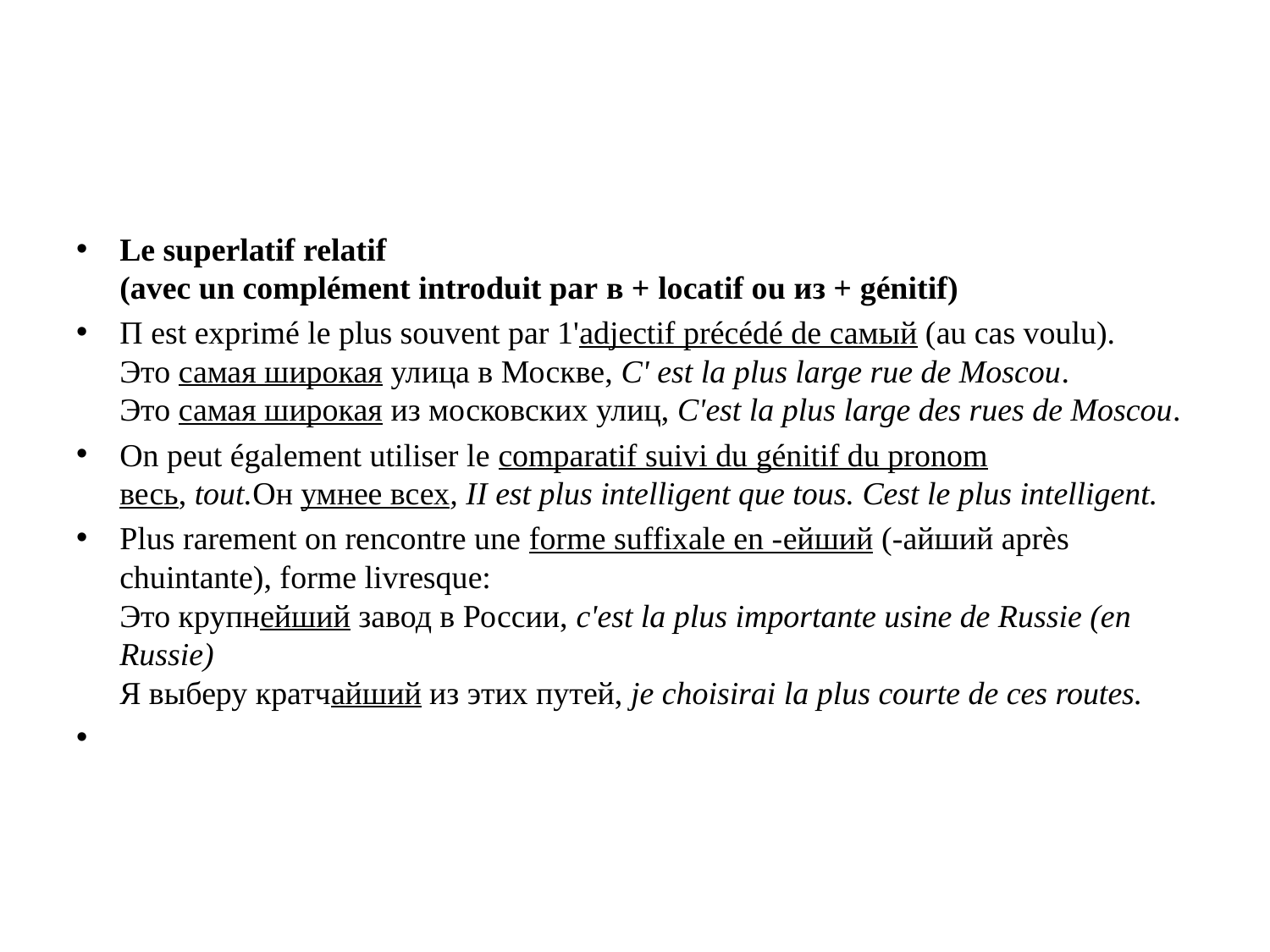

#
Le superlatif relatif
(avec un complément introduit par в + locatif ou из + génitif)
П est exprimé le plus souvent par 1'adjectif précédé de самый (au cas voulu).
Это самая широкая улица в Москве, С' est la plus large rue de Moscou.
Это самая широкая из московских улиц, С'est la plus large des rues de Moscou.
On peut également utiliser le comparatif suivi du génitif du pronom весь, tout.Он умнее всех, II est plus intelligent que tous. Cest le plus intelligent.
Plus rarement on rencontre une forme suffixale en -ейший (-айший après chuintante), forme livresque:
Это крупнейший завод в России, c'est la plus importante usine de Russie (en Russie)
Я выберу кратчайший из этих путей, je choisirai la plus courte de ces routes.